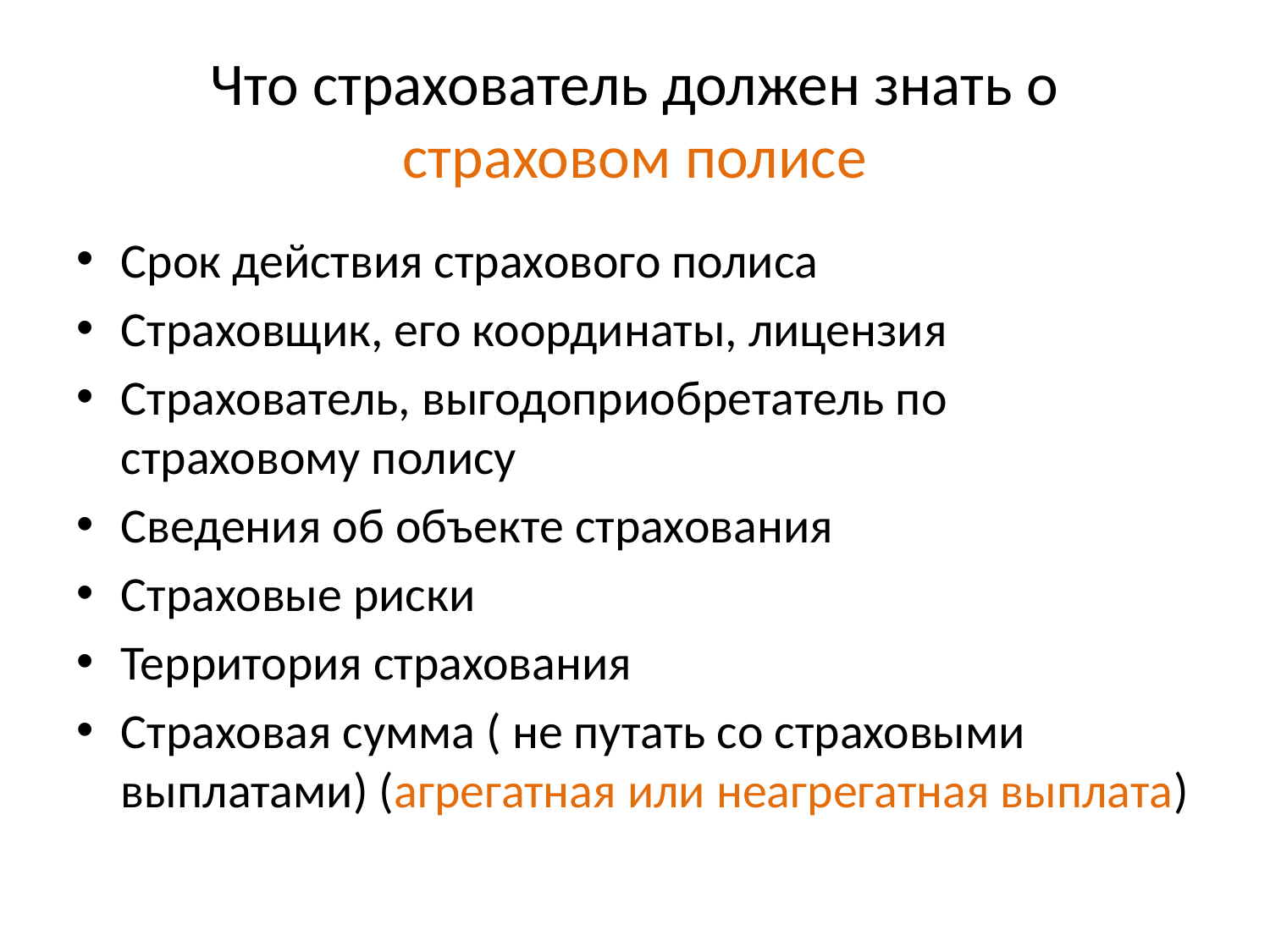

# Что страхователь должен знать о страховом полисе
Срок действия страхового полиса
Страховщик, его координаты, лицензия
Страхователь, выгодоприобретатель по страховому полису
Сведения об объекте страхования
Страховые риски
Территория страхования
Страховая сумма ( не путать со страховыми выплатами) (агрегатная или неагрегатная выплата)